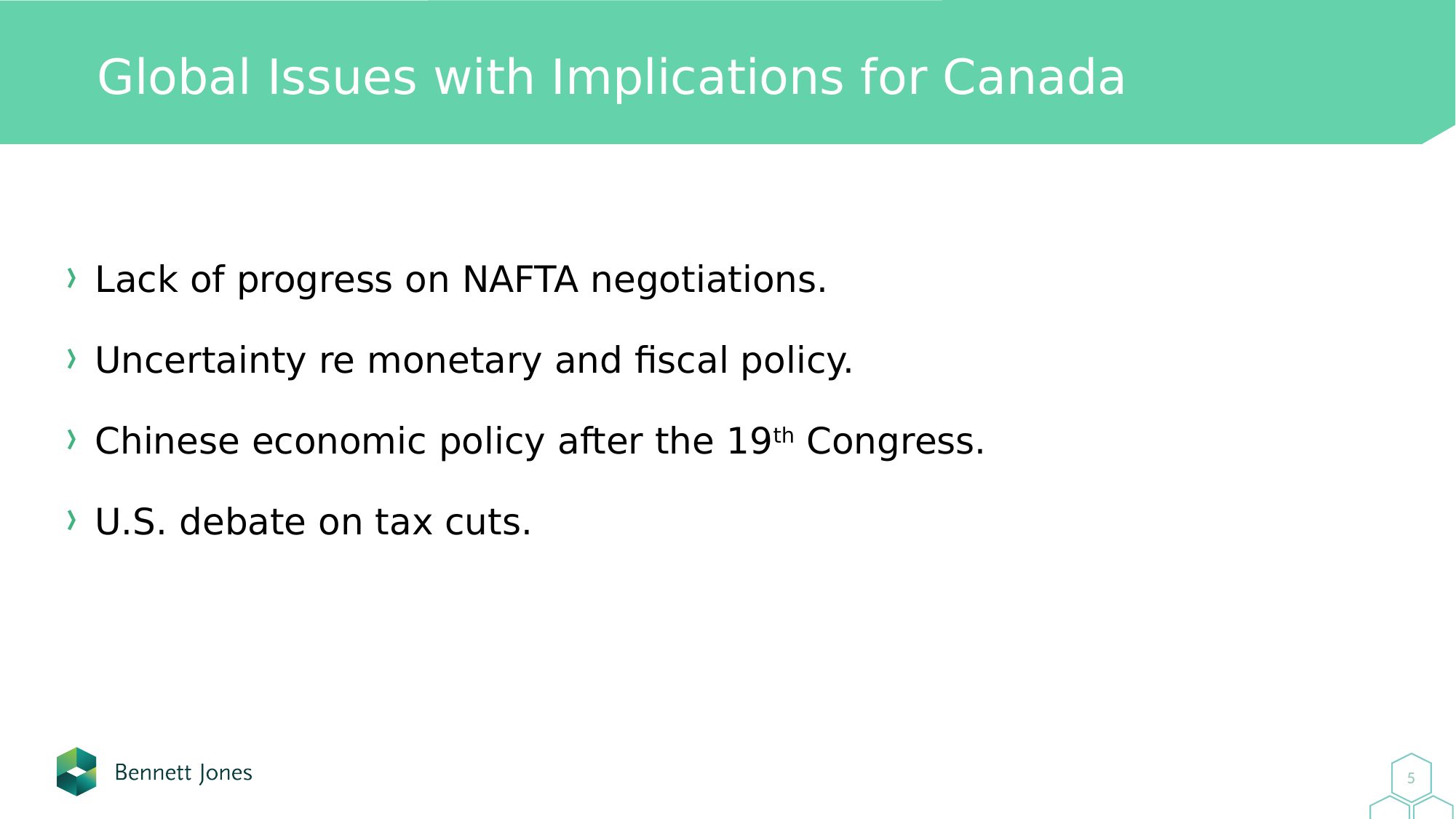

# Global Issues with Implications for Canada
Lack of progress on NAFTA negotiations.
Uncertainty re monetary and fiscal policy.
Chinese economic policy after the 19th Congress.
U.S. debate on tax cuts.
5